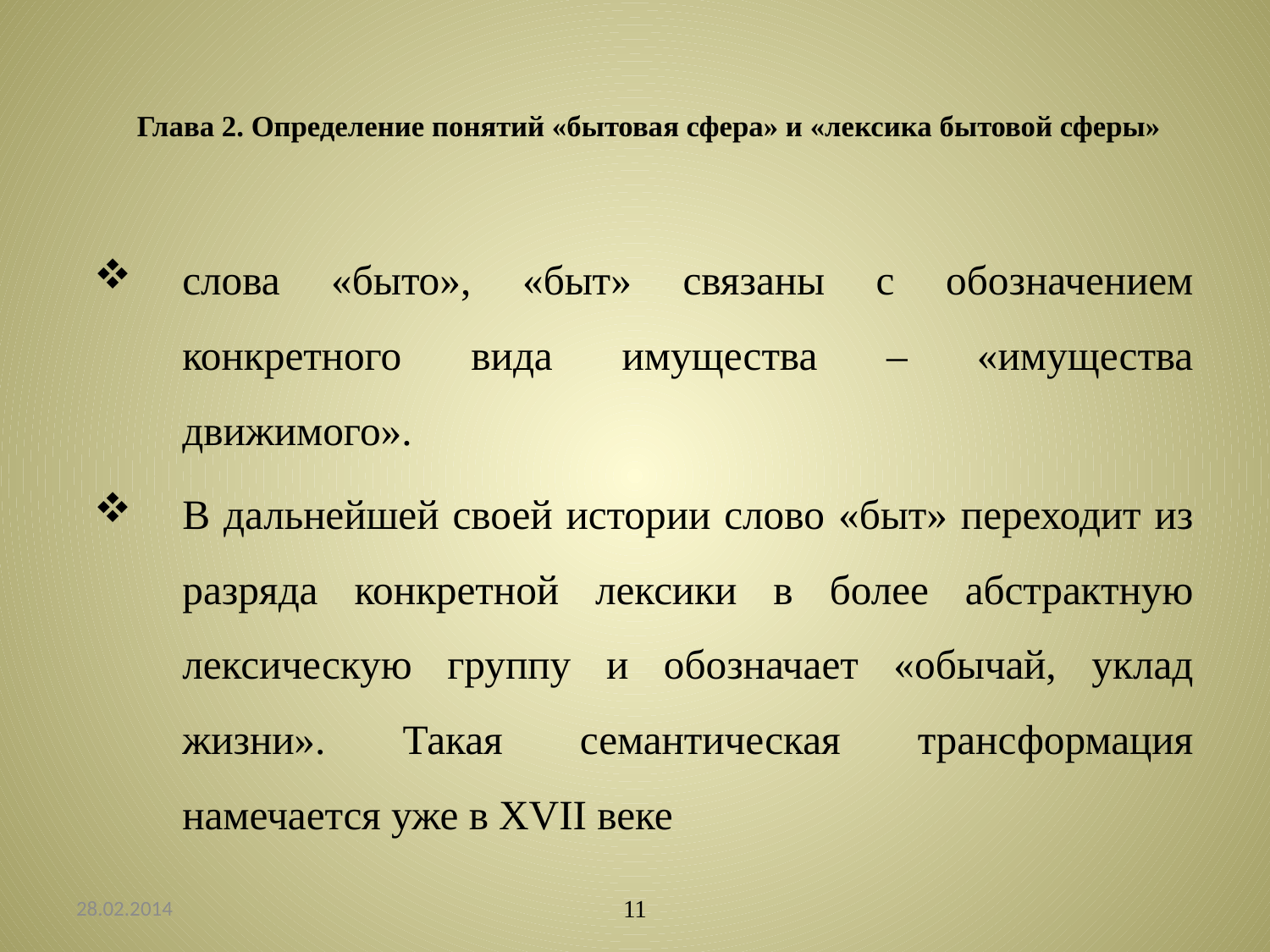

# Глава 2. Определение понятий «бытовая сфера» и «лексика бытовой сферы»
слова «быто», «быт» связаны с обозначением конкретного вида имущества – «имущества движимого».
В дальнейшей своей истории слово «быт» переходит из разряда конкретной лексики в более абстрактную лексическую группу и обозначает «обычай, уклад жизни». Такая семантическая трансформация намечается уже в XVII веке
28.02.2014
11